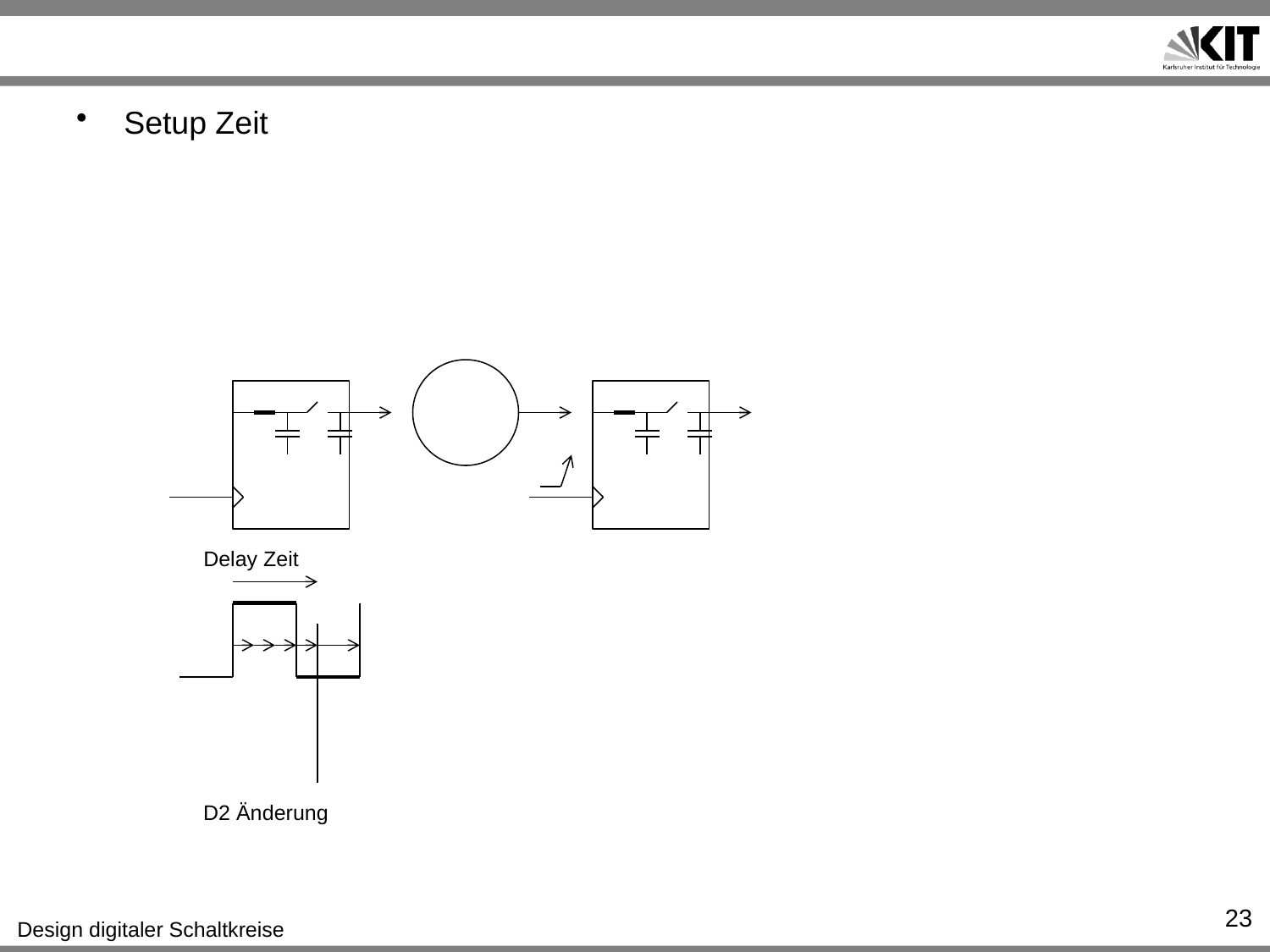

#
Setup Zeit

Delay Zeit
D2 Änderung
23